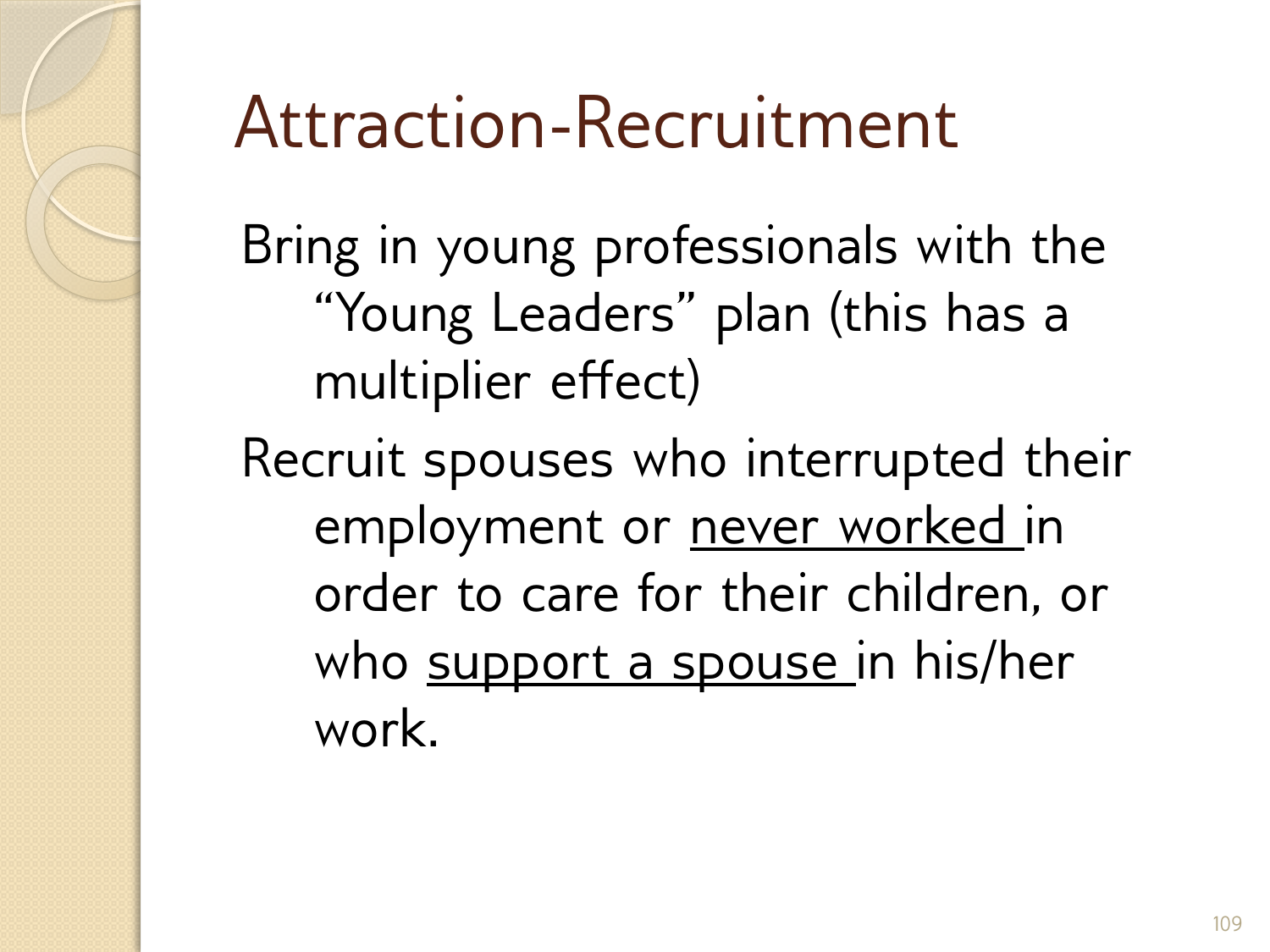

# Attraction-Recruitment
Bring in young professionals with the “Young Leaders” plan (this has a multiplier effect)
Recruit spouses who interrupted their employment or never worked in order to care for their children, or who support a spouse in his/her work.

109